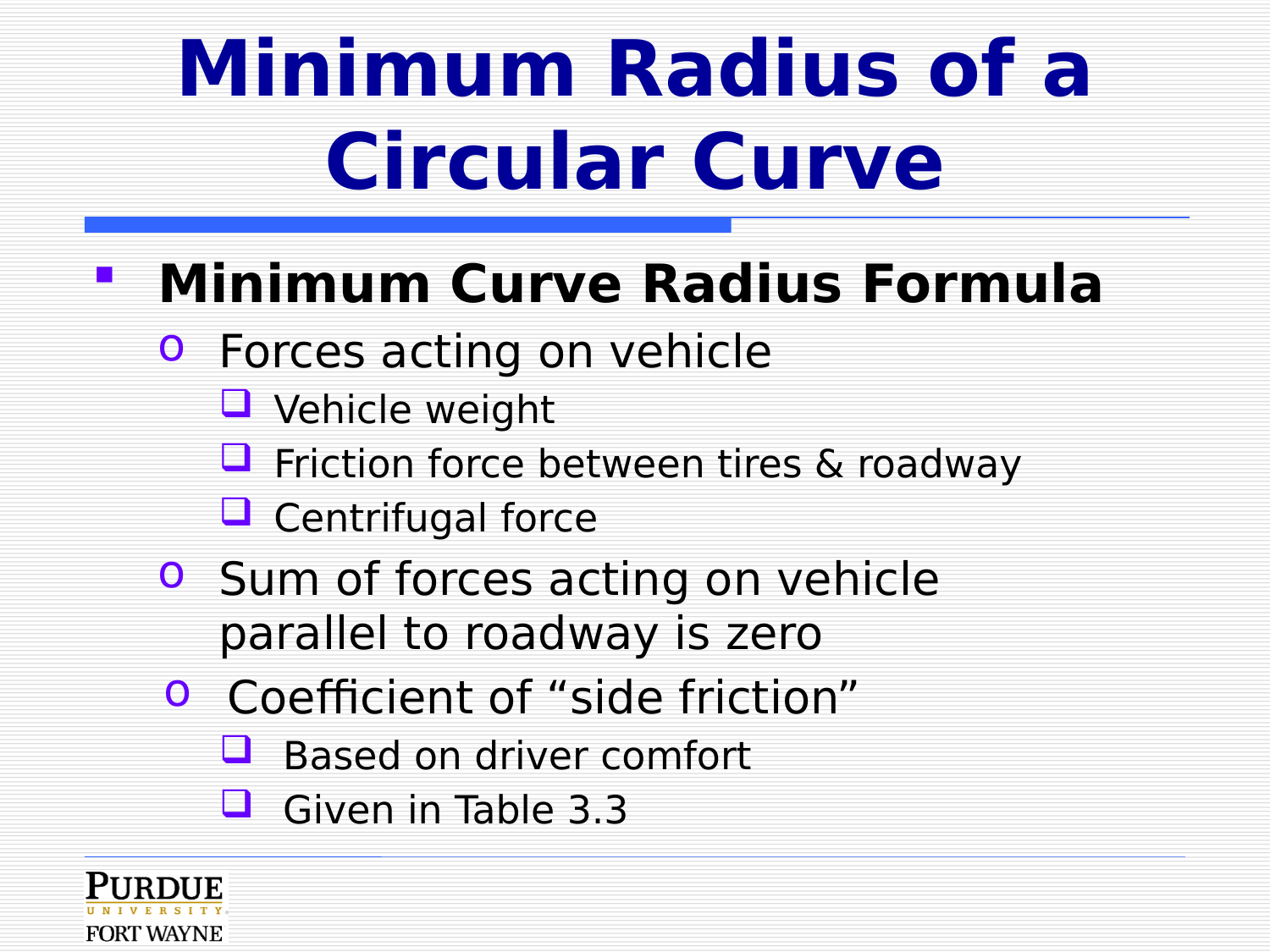

# Minimum Radius of a Circular Curve
Minimum Curve Radius Formula
Forces acting on vehicle
Vehicle weight
Friction force between tires & roadway
Centrifugal force
Sum of forces acting on vehicle parallel to roadway is zero
Coefficient of “side friction”
Based on driver comfort
Given in Table 3.3